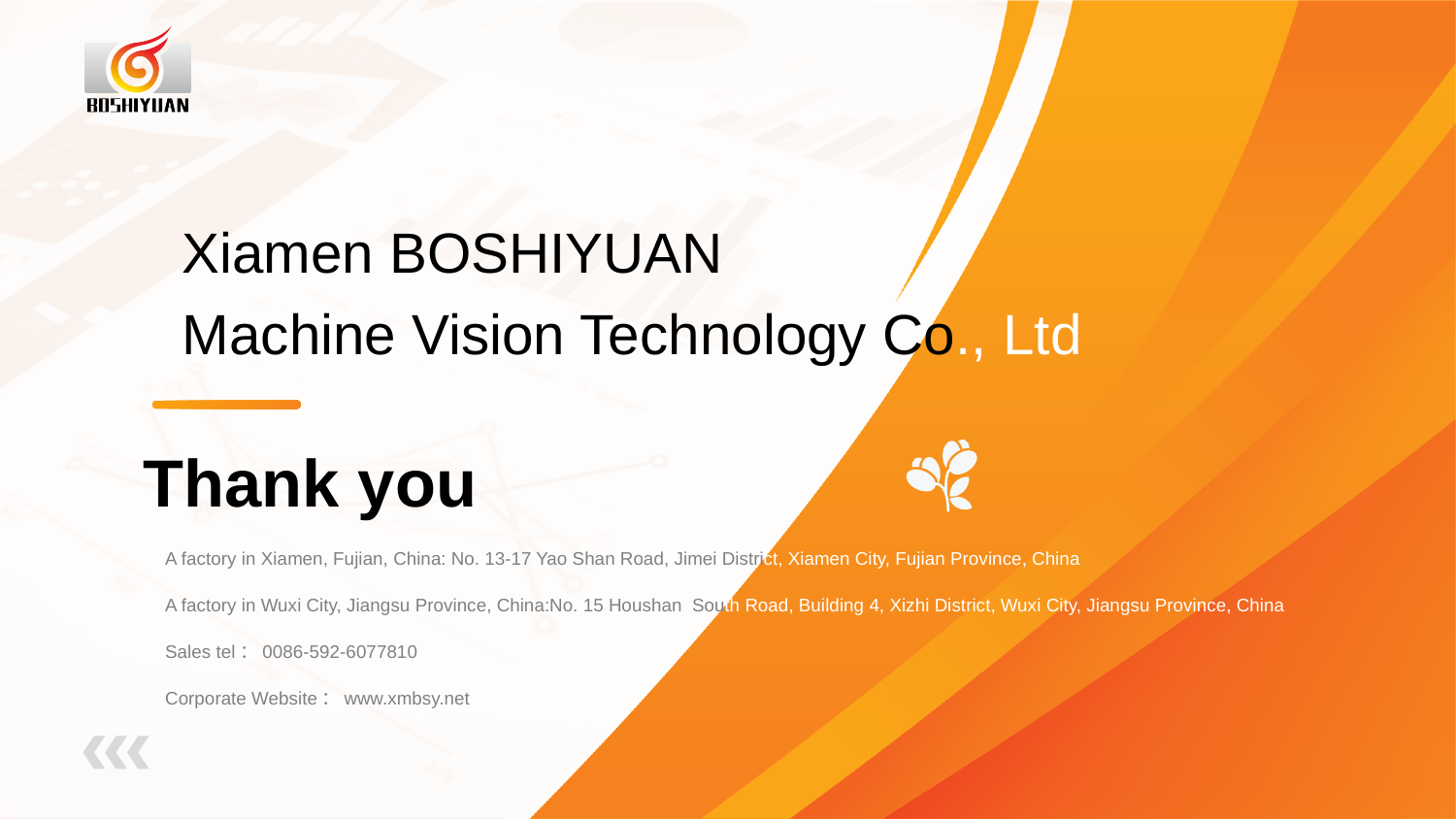

Xiamen BOSHIYUAN
Machine Vision Technology Co., Ltd

Thank you

A factory in Xiamen, Fujian, China: No. 13-17 Yao Shan Road, Jimei District, Xiamen City, Fujian Province, China
A factory in Wuxi City, Jiangsu Province, China:No. 15 Houshan  South Road, Building 4, Xizhi District, Wuxi City, Jiangsu Province, China
Sales tel：0086-592-6077810
Corporate Website：www.xmbsy.net